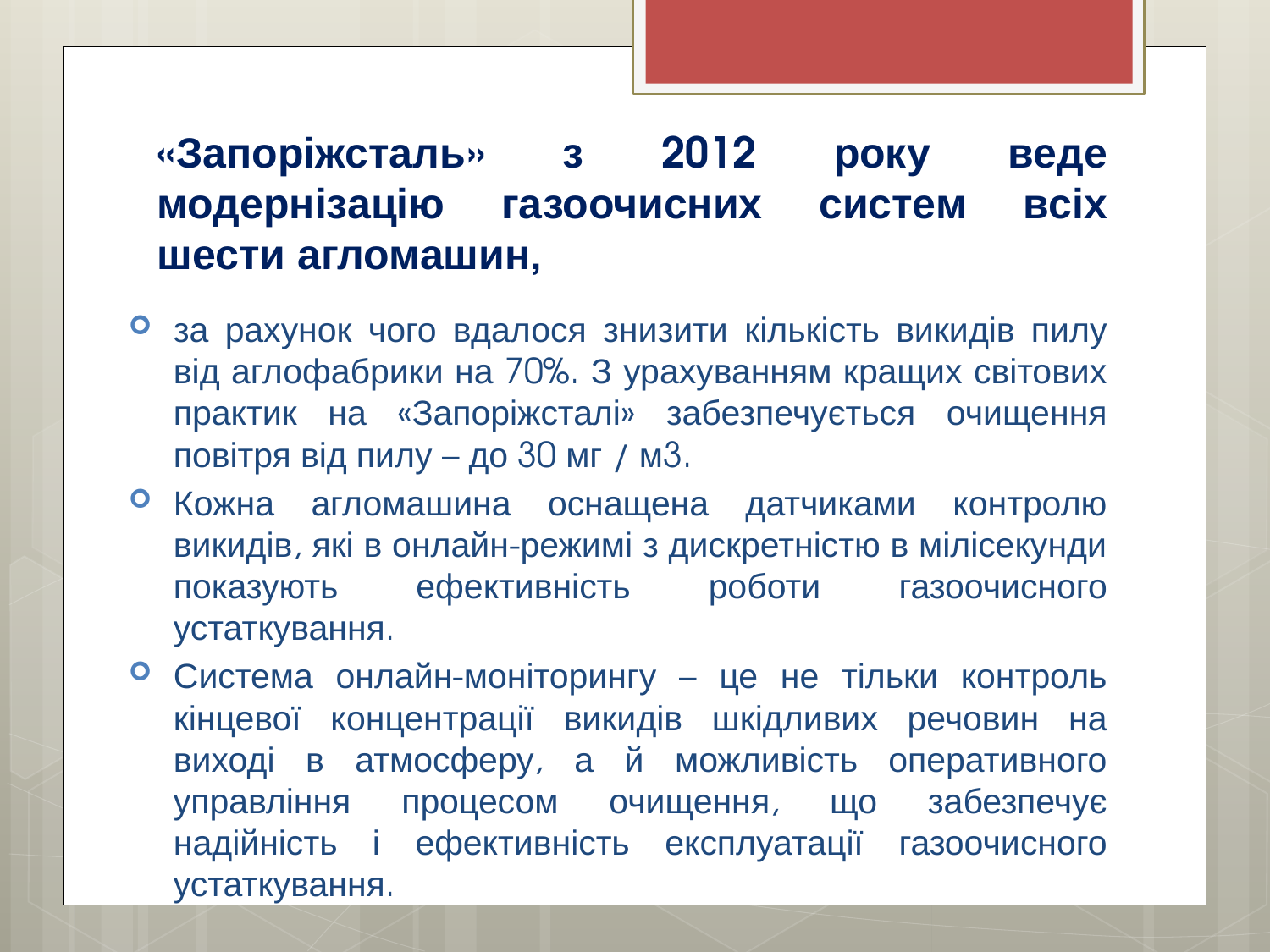

# «Запоріжсталь» з 2012 року веде модернізацію газоочисних систем всіх шести агломашин,
за рахунок чого вдалося знизити кількість викидів пилу від аглофабрики на 70%. З урахуванням кращих світових практик на «Запоріжсталі» забезпечується очищення повітря від пилу – до 30 мг / м3.
Кожна агломашина оснащена датчиками контролю викидів, які в онлайн-режимі з дискретністю в мілісекунди показують ефективність роботи газоочисного устаткування.
Система онлайн-моніторингу – це не тільки контроль кінцевої концентрації викидів шкідливих речовин на виході в атмосферу, а й можливість оперативного управління процесом очищення, що забезпечує надійність і ефективність експлуатації газоочисного устаткування.